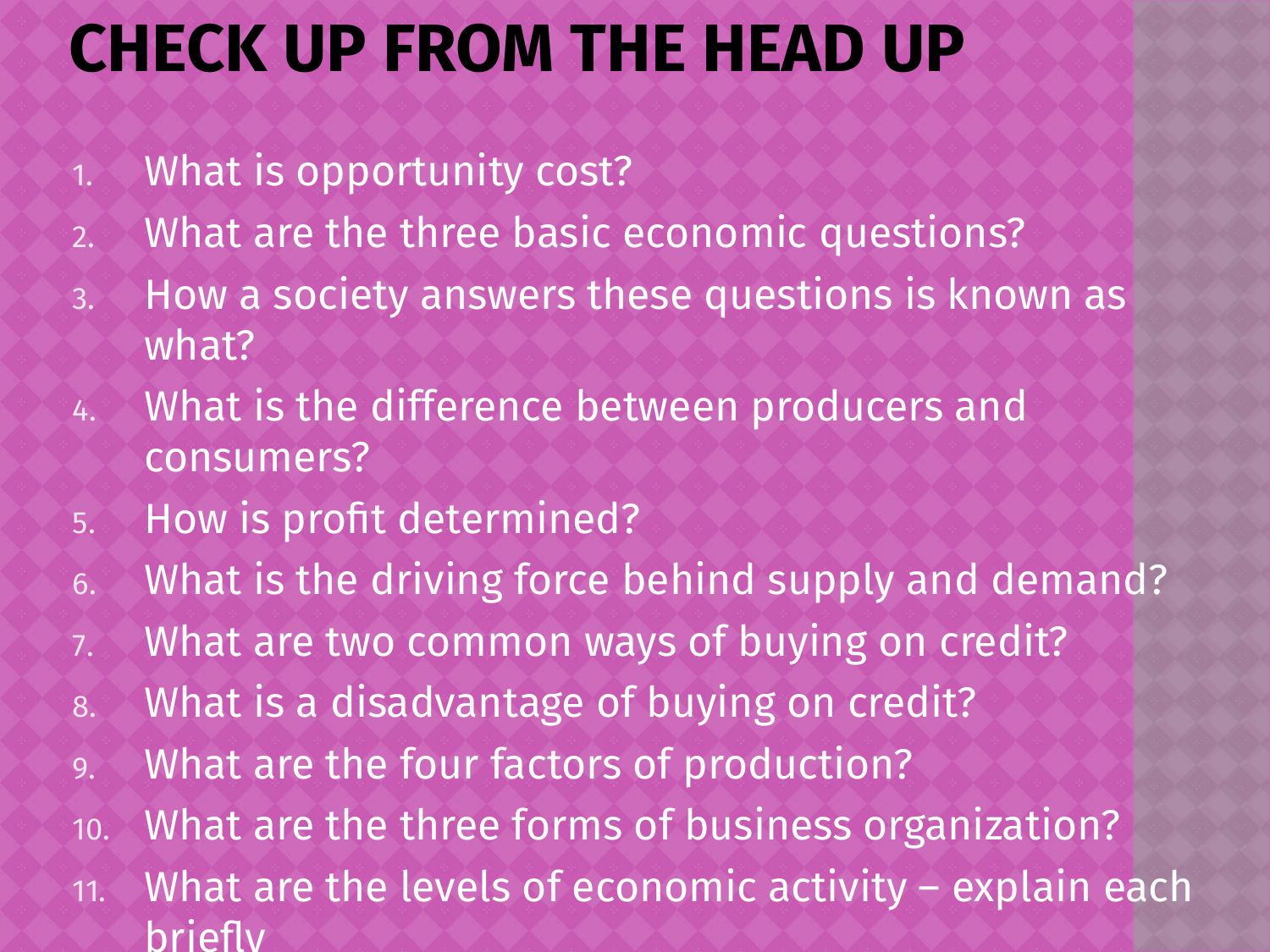

# Check up from the Head up
What is opportunity cost?
What are the three basic economic questions?
How a society answers these questions is known as what?
What is the difference between producers and consumers?
How is profit determined?
What is the driving force behind supply and demand?
What are two common ways of buying on credit?
What is a disadvantage of buying on credit?
What are the four factors of production?
What are the three forms of business organization?
What are the levels of economic activity – explain each briefly